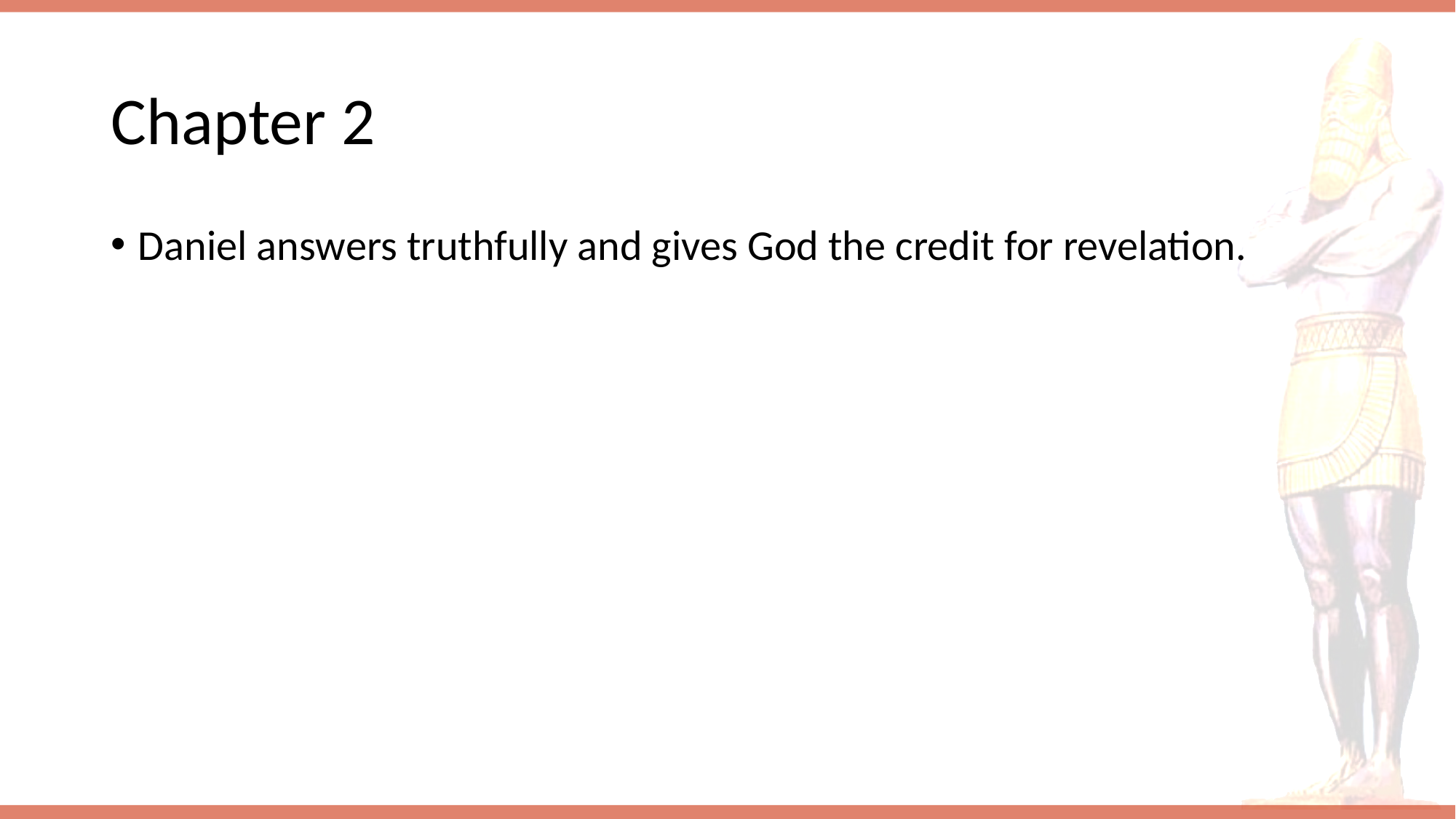

# Chapter 2
Daniel answers truthfully and gives God the credit for revelation.